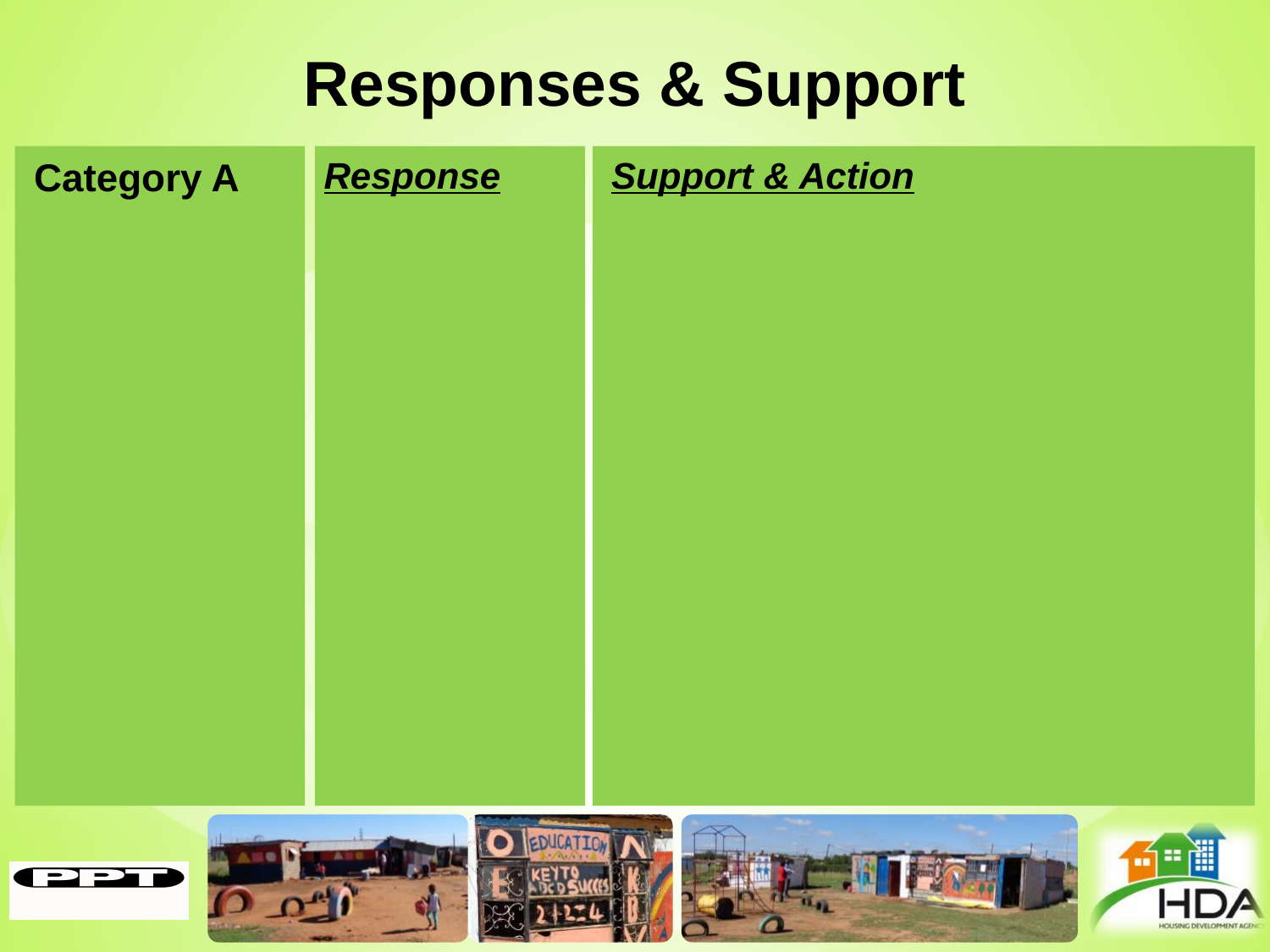

# Responses & Support
Category A
Response
Support & Action